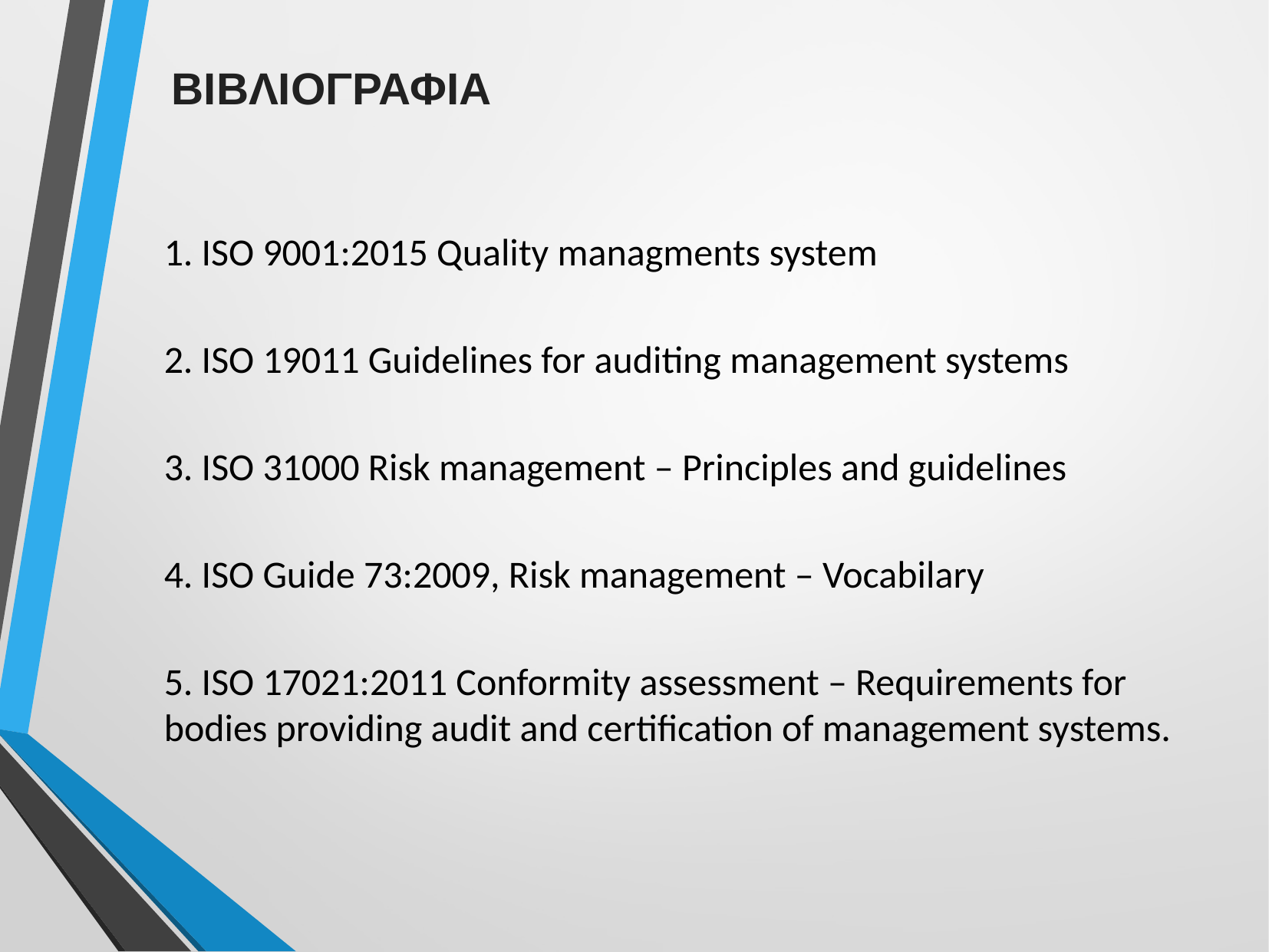

ΒΙΒΛΙΟΓΡΑΦΙΑ

1. ISO 9001:2015 Quality managments system

2. ISO 19011 Guidelines for auditing management systems

3. ISO 31000 Risk management – Principles and guidelines

4. ISO Guide 73:2009, Risk management – Vocabilary

5. ISO 17021:2011 Conformity assessment – Requirements for bodies providing audit and certification of management systems.